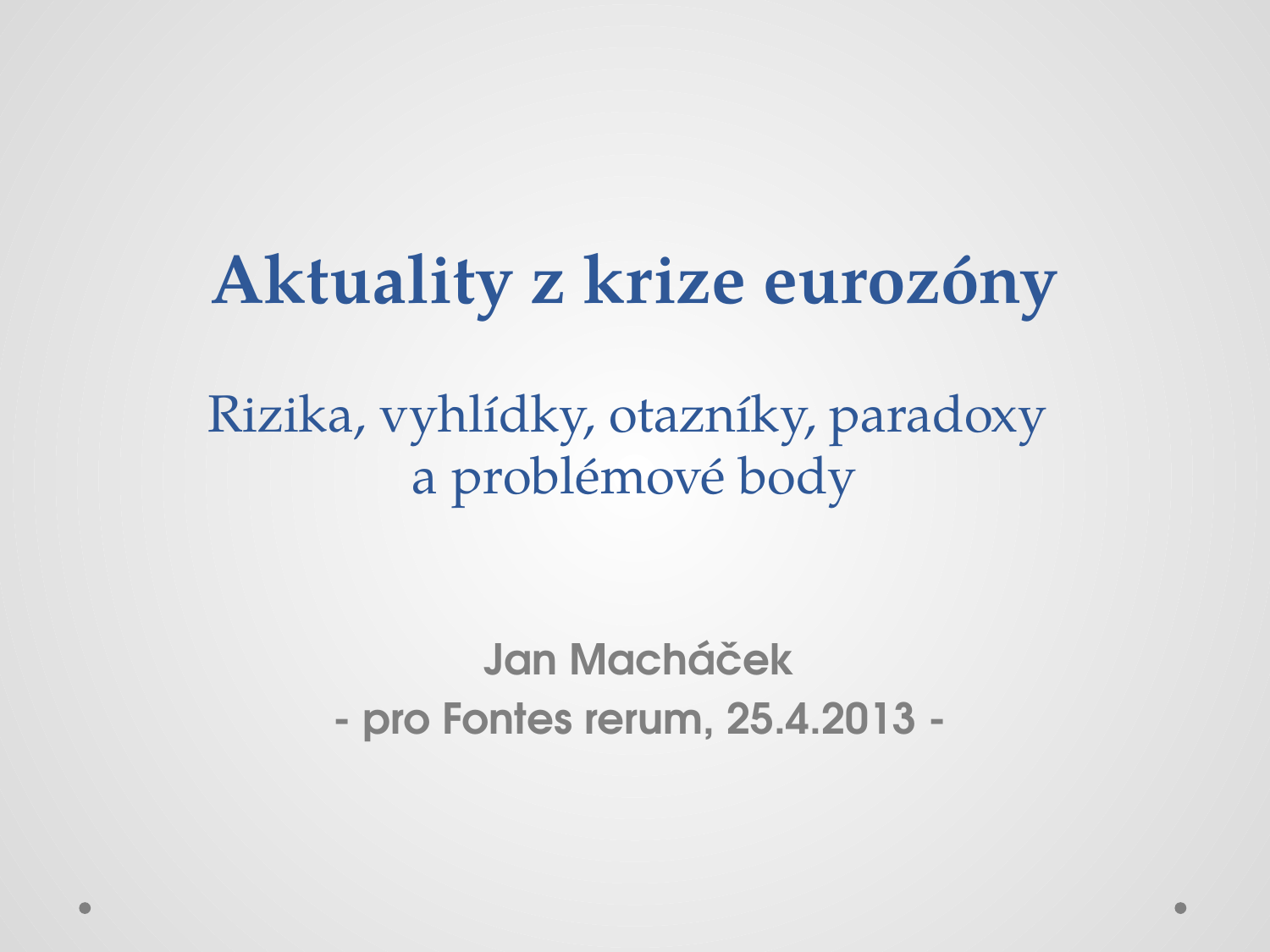

# Aktuality z krize eurozóny Rizika, vyhlídky, otazníky, paradoxy a problémové body
Jan Macháček
- pro Fontes rerum, 25.4.2013 -